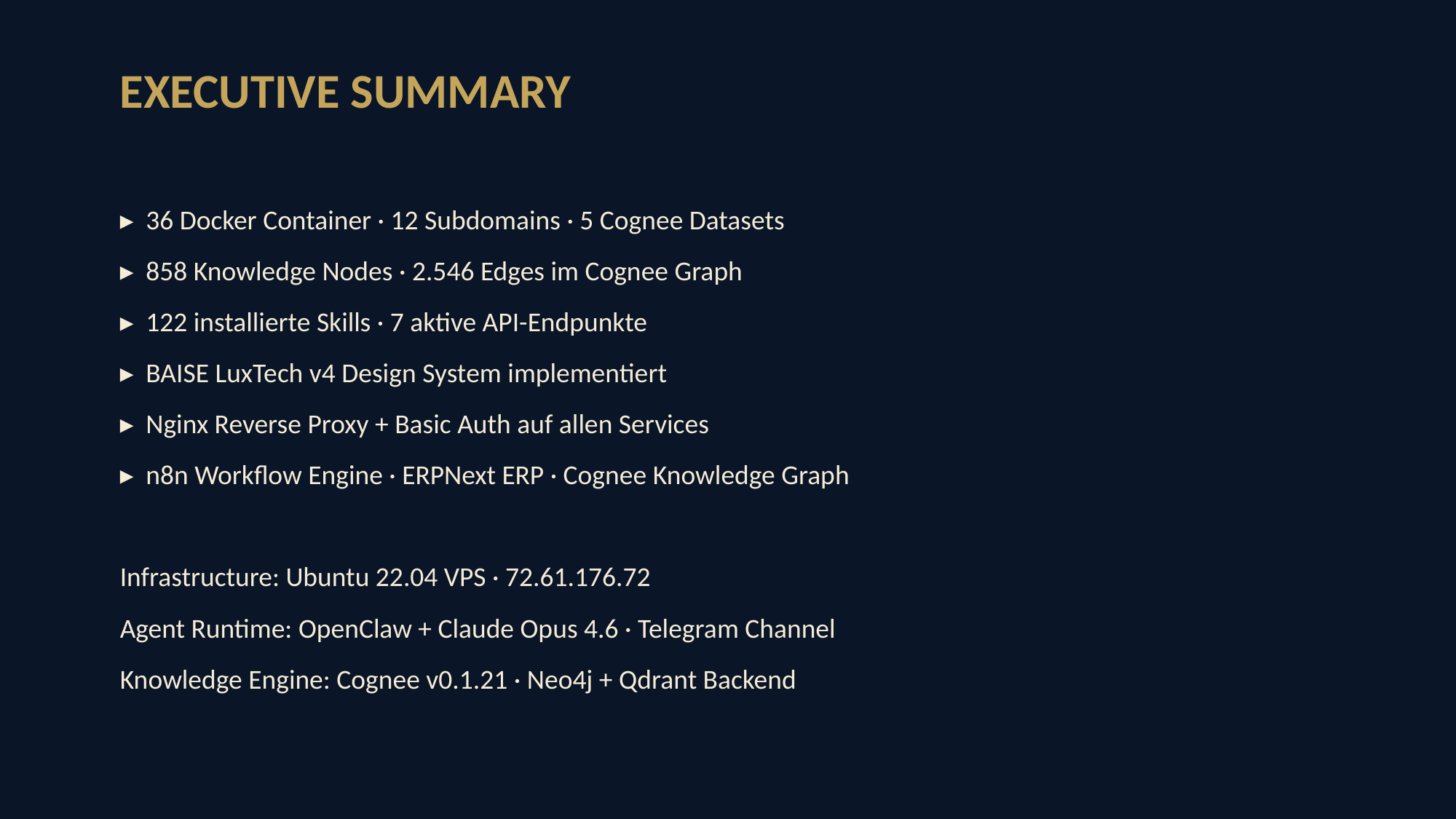

EXECUTIVE SUMMARY

▸  36 Docker Container · 12 Subdomains · 5 Cognee Datasets
▸  858 Knowledge Nodes · 2.546 Edges im Cognee Graph
▸  122 installierte Skills · 7 aktive API-Endpunkte
▸  BAISE LuxTech v4 Design System implementiert
▸  Nginx Reverse Proxy + Basic Auth auf allen Services
▸  n8n Workflow Engine · ERPNext ERP · Cognee Knowledge Graph

Infrastructure: Ubuntu 22.04 VPS · 72.61.176.72
Agent Runtime: OpenClaw + Claude Opus 4.6 · Telegram Channel
Knowledge Engine: Cognee v0.1.21 · Neo4j + Qdrant Backend